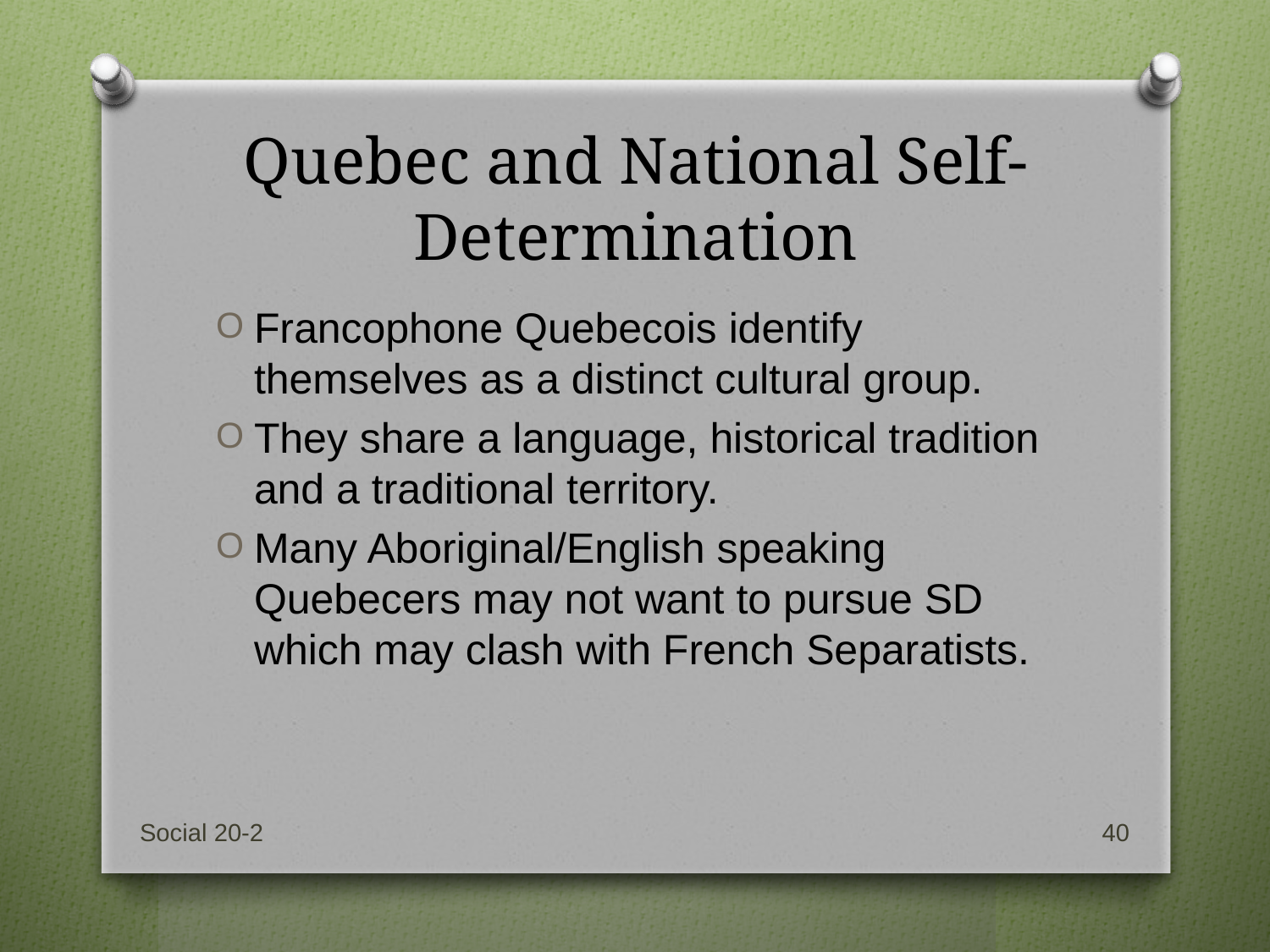

# Quebec and National Self-Determination
Francophone Quebecois identify themselves as a distinct cultural group.
They share a language, historical tradition and a traditional territory.
Many Aboriginal/English speaking Quebecers may not want to pursue SD which may clash with French Separatists.

Social 20-2
40